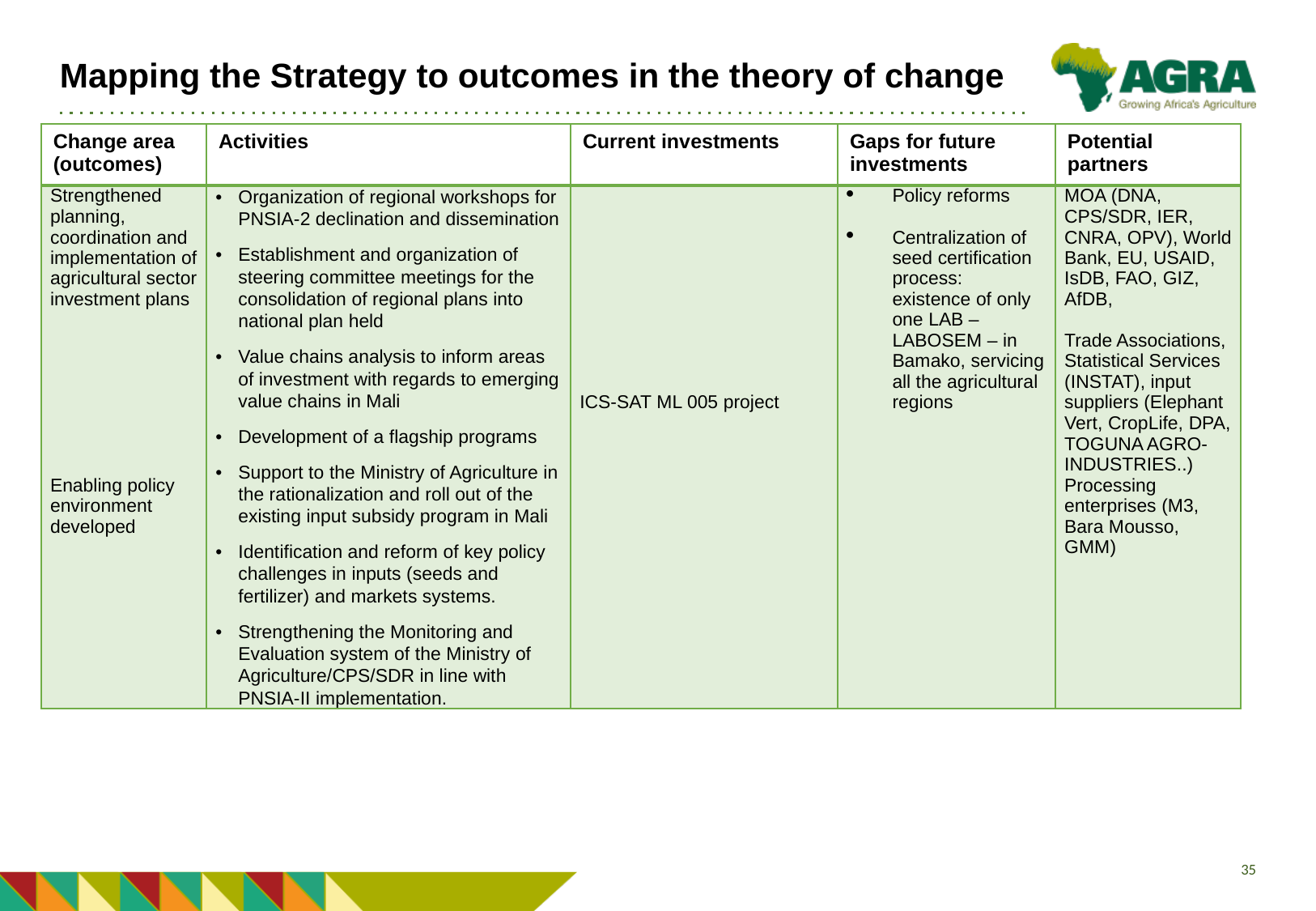

# Mapping the Strategy to outcomes in the theory of change
| Change area (outcomes) | Activities | Current investments | Gaps for future investments | Potential partners |
| --- | --- | --- | --- | --- |
| Strengthened planning, coordination and implementation of agricultural sector investment plans Enabling policy environment developed | Organization of regional workshops for PNSIA-2 declination and dissemination Establishment and organization of steering committee meetings for the consolidation of regional plans into national plan held Value chains analysis to inform areas of investment with regards to emerging value chains in Mali Development of a flagship programs Support to the Ministry of Agriculture in the rationalization and roll out of the existing input subsidy program in Mali Identification and reform of key policy challenges in inputs (seeds and fertilizer) and markets systems. Strengthening the Monitoring and Evaluation system of the Ministry of Agriculture/CPS/SDR in line with PNSIA-II implementation. | ICS-SAT ML 005 project | Policy reforms Centralization of seed certification process: existence of only one LAB – LABOSEM – in Bamako, servicing all the agricultural regions | MOA (DNA, CPS/SDR, IER, CNRA, OPV), World Bank, EU, USAID, IsDB, FAO, GIZ, AfDB, Trade Associations, Statistical Services (INSTAT), input suppliers (Elephant Vert, CropLife, DPA, TOGUNA AGRO-INDUSTRIES..) Processing enterprises (M3, Bara Mousso, GMM) |